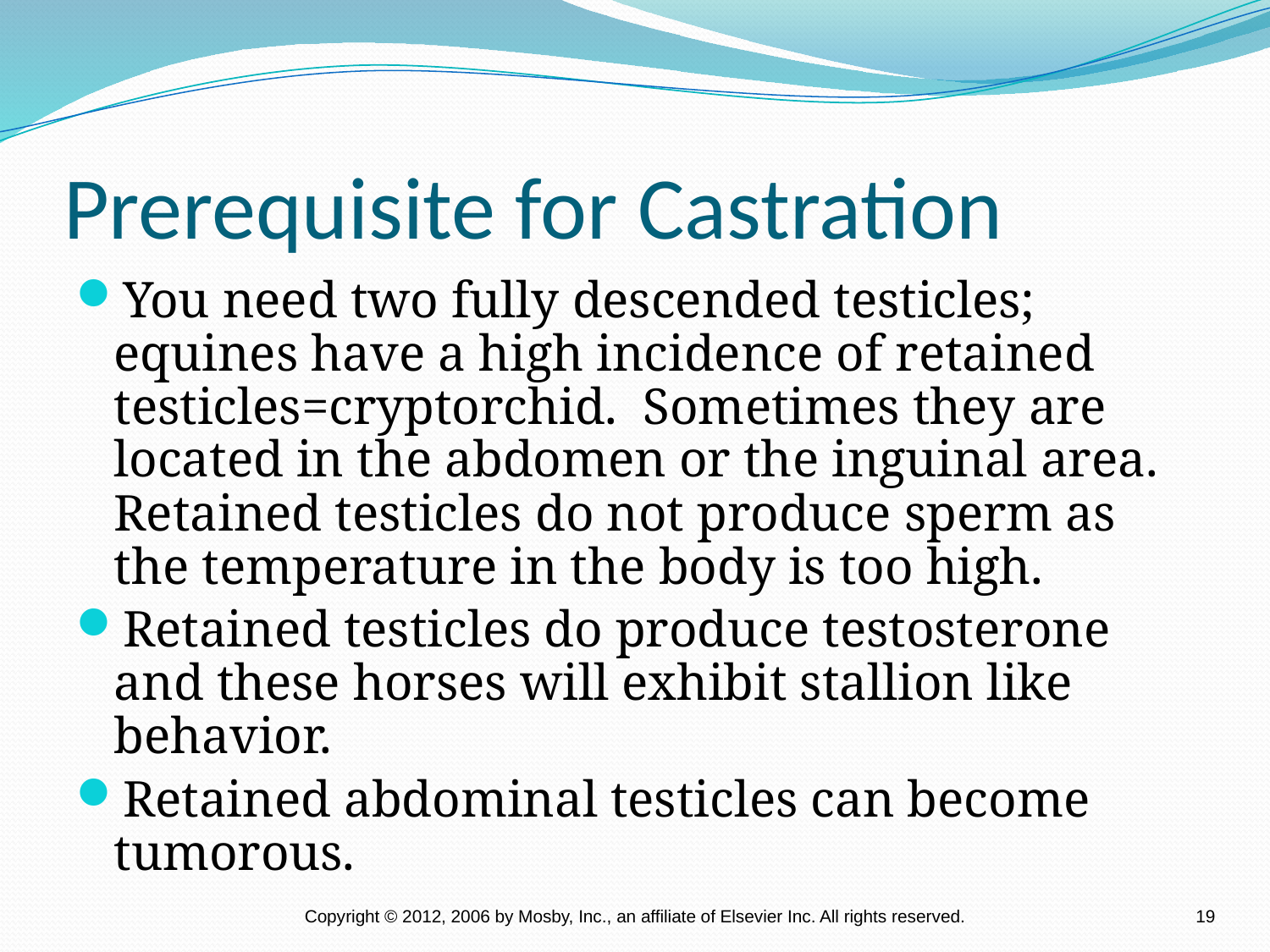

# Prerequisite for Castration
You need two fully descended testicles; equines have a high incidence of retained testicles=cryptorchid.  Sometimes they are located in the abdomen or the inguinal area. Retained testicles do not produce sperm as the temperature in the body is too high.
Retained testicles do produce testosterone and these horses will exhibit stallion like behavior.
Retained abdominal testicles can become tumorous.